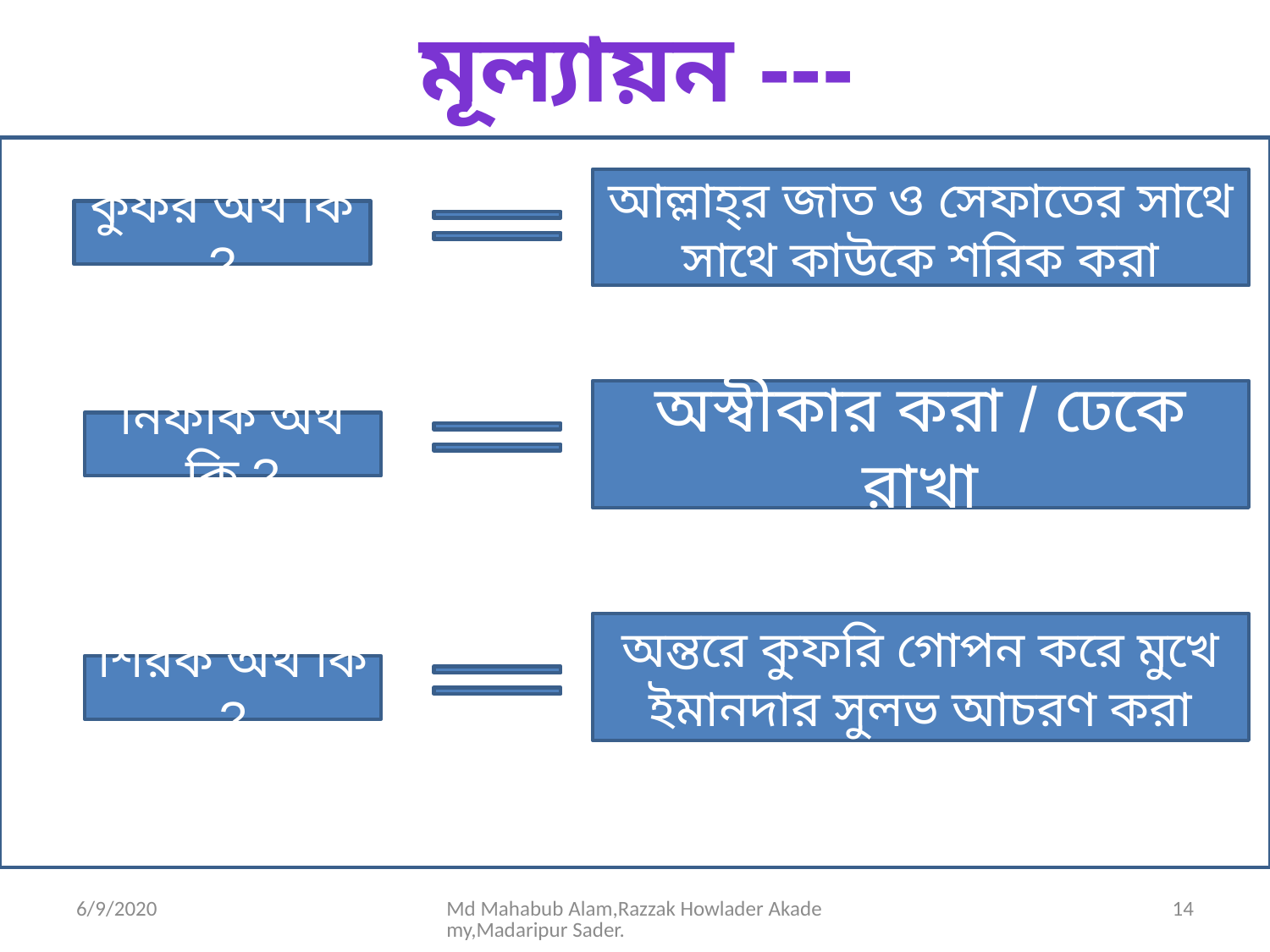

মূল্যায়ন ---

আল্লাহ্‌র জাত ও সেফাতের সাথে সাথে কাউকে শরিক করা
কুফর অর্থ কি ?

অস্বীকার করা / ঢেকে রাখা

নিফাক অর্থ কি ?

অন্তরে কুফরি গোপন করে মুখে ইমানদার সুলভ আচরণ করা
শিরক অর্থ কি ?

6/9/2020
Md Mahabub Alam,Razzak Howlader Akademy,Madaripur Sader.
14